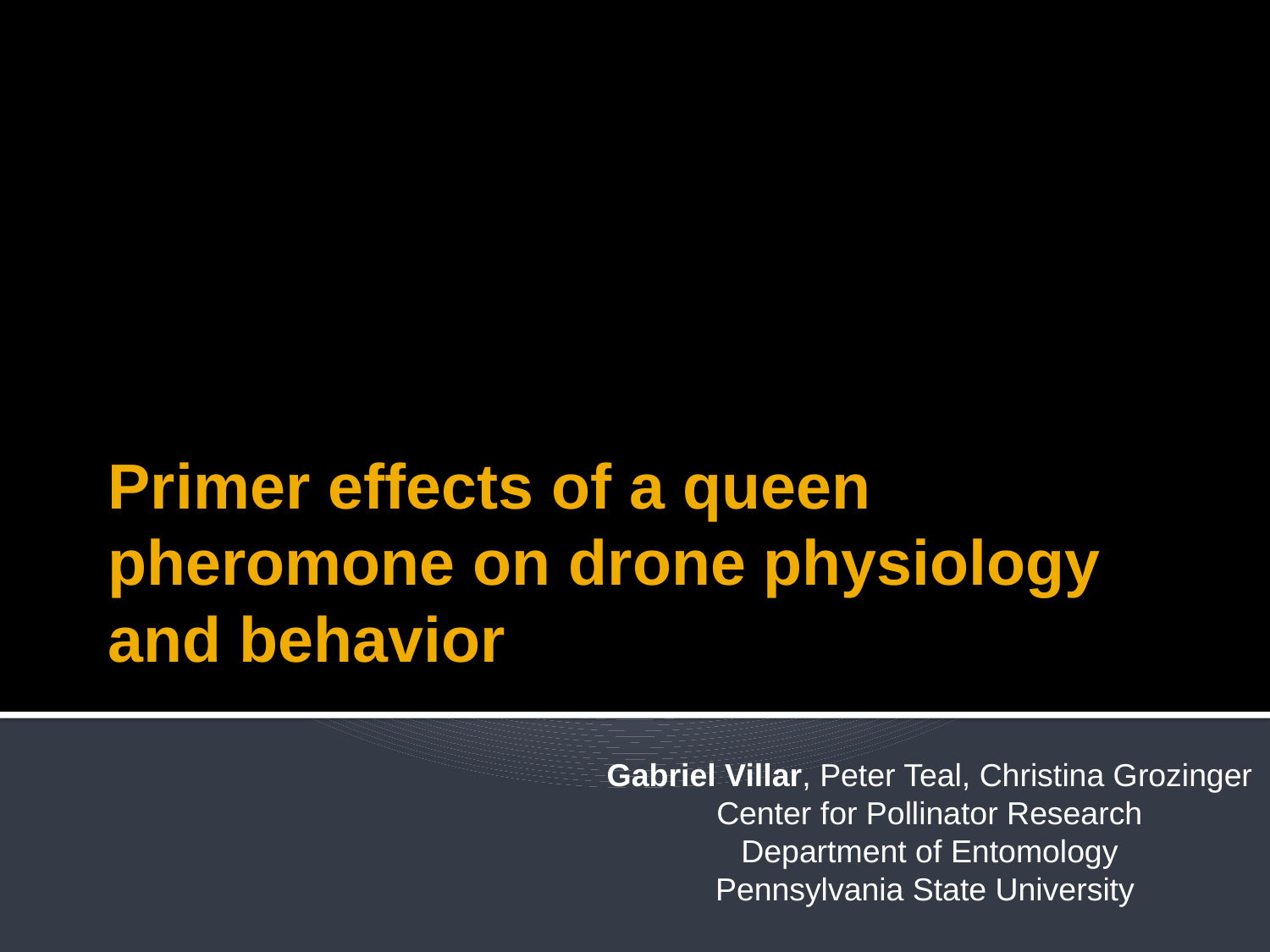

# Primer effects of a queen pheromone on drone physiology and behavior
Gabriel Villar, Peter Teal, Christina Grozinger
Center for Pollinator Research
Department of Entomology
Pennsylvania State University